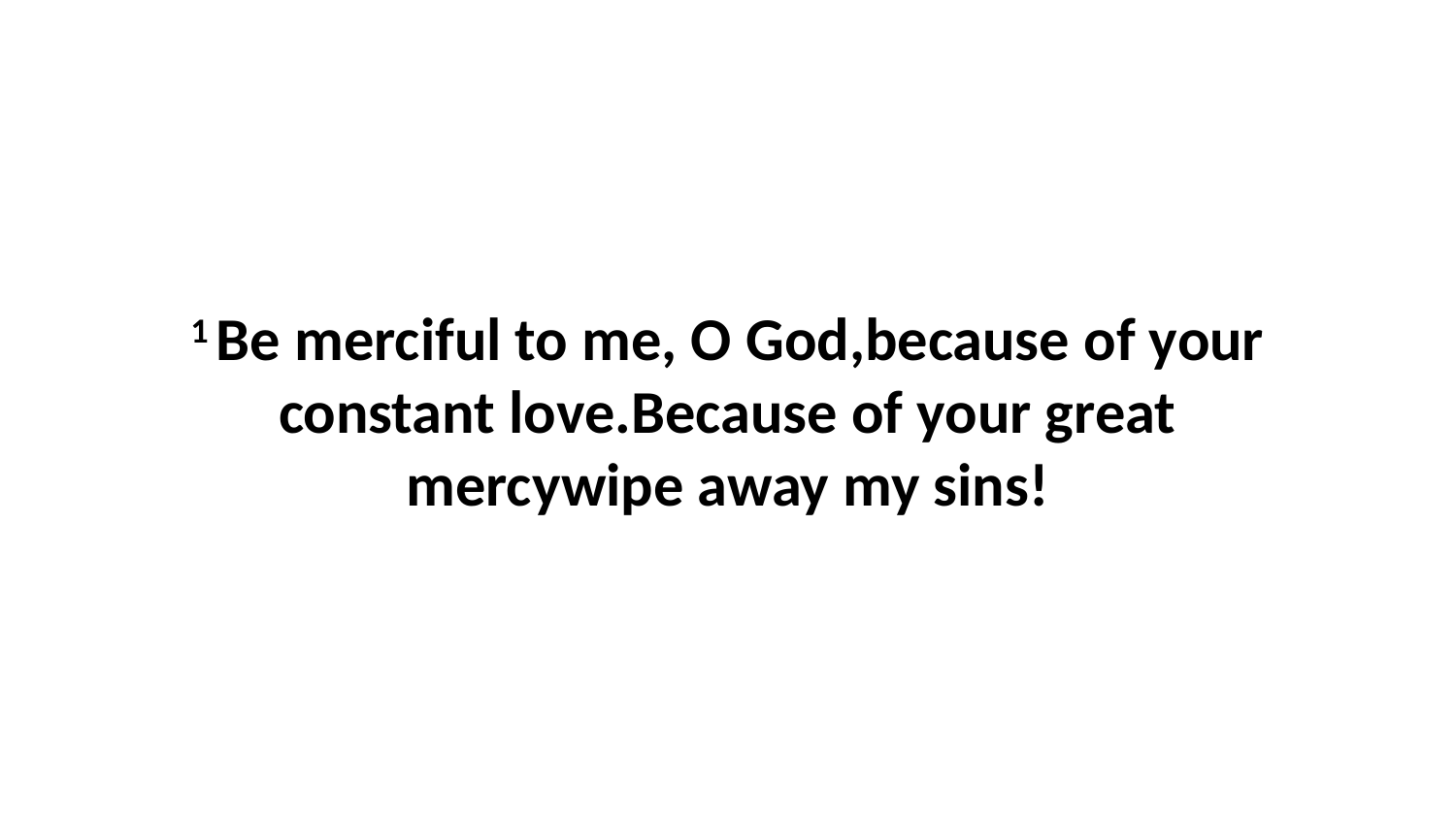

1 Be merciful to me, O God,because of your constant love.Because of your great mercywipe away my sins!